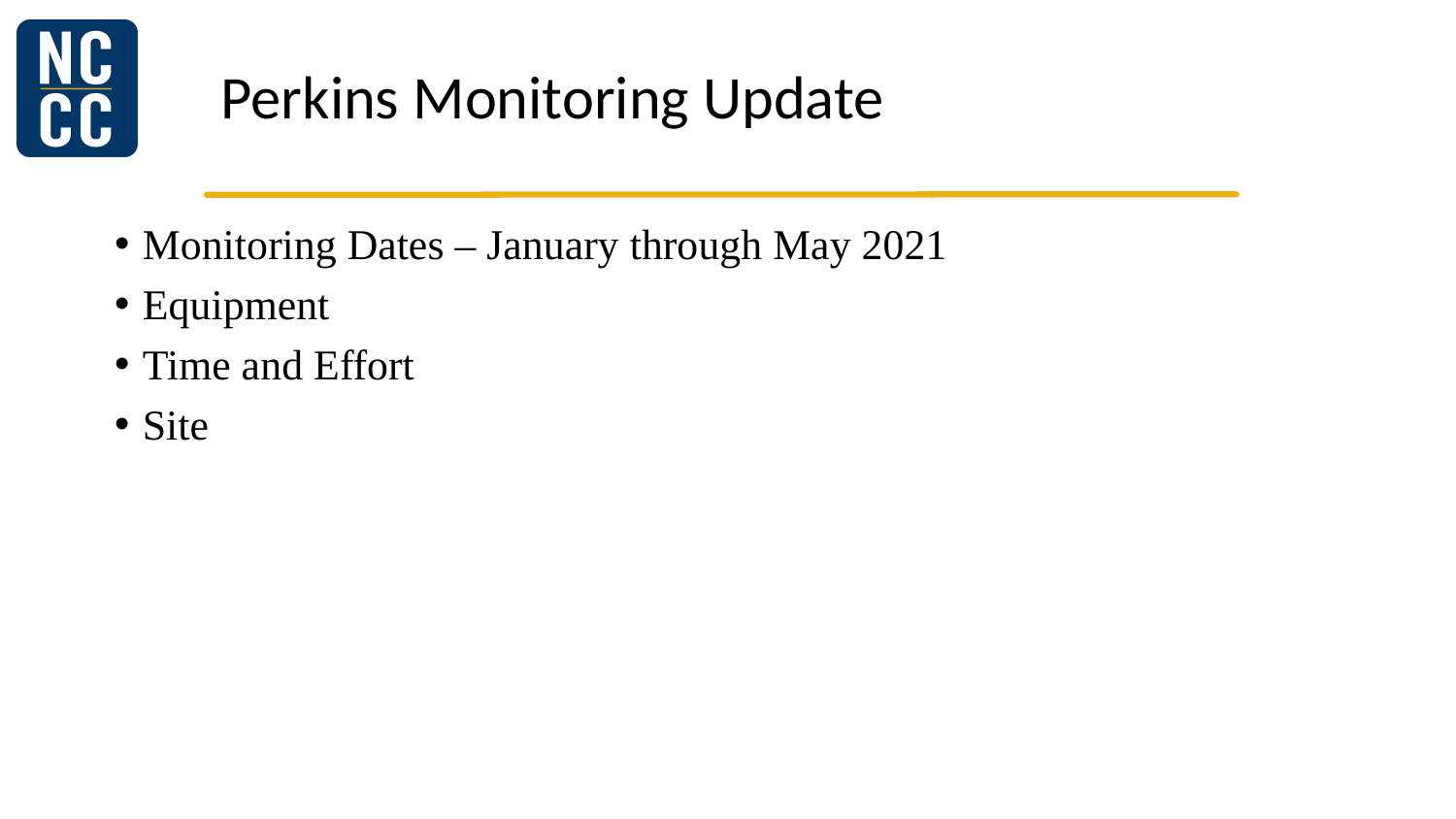

# Perkins Monitoring Update
Monitoring Dates – January through May 2021
Equipment
Time and Effort
Site